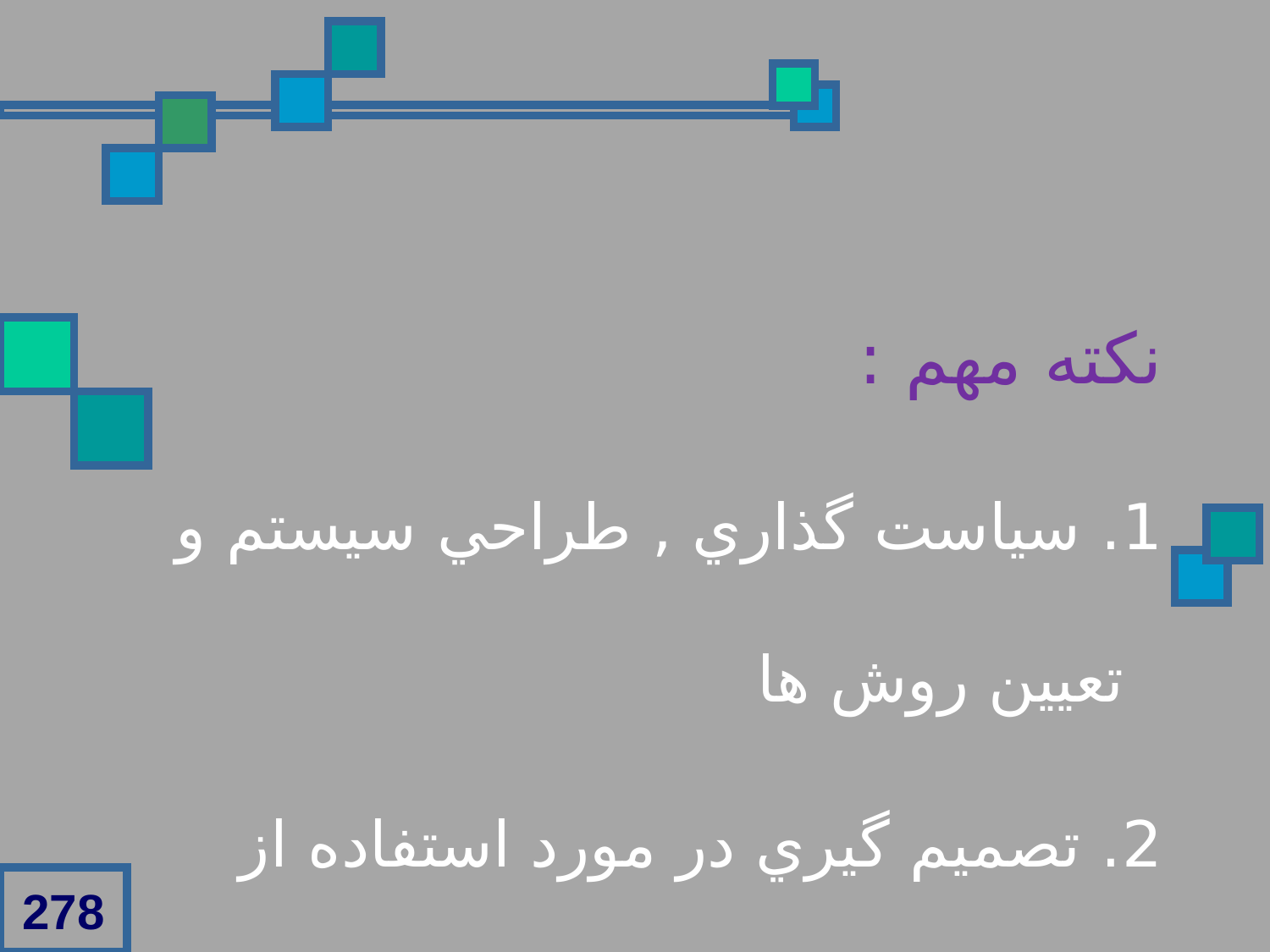

نکته مهم :
1. سياست گذاري , طراحي سيستم و تعيين روش ها
2. تصميم گيري در مورد استفاده از کامپيوتر
278